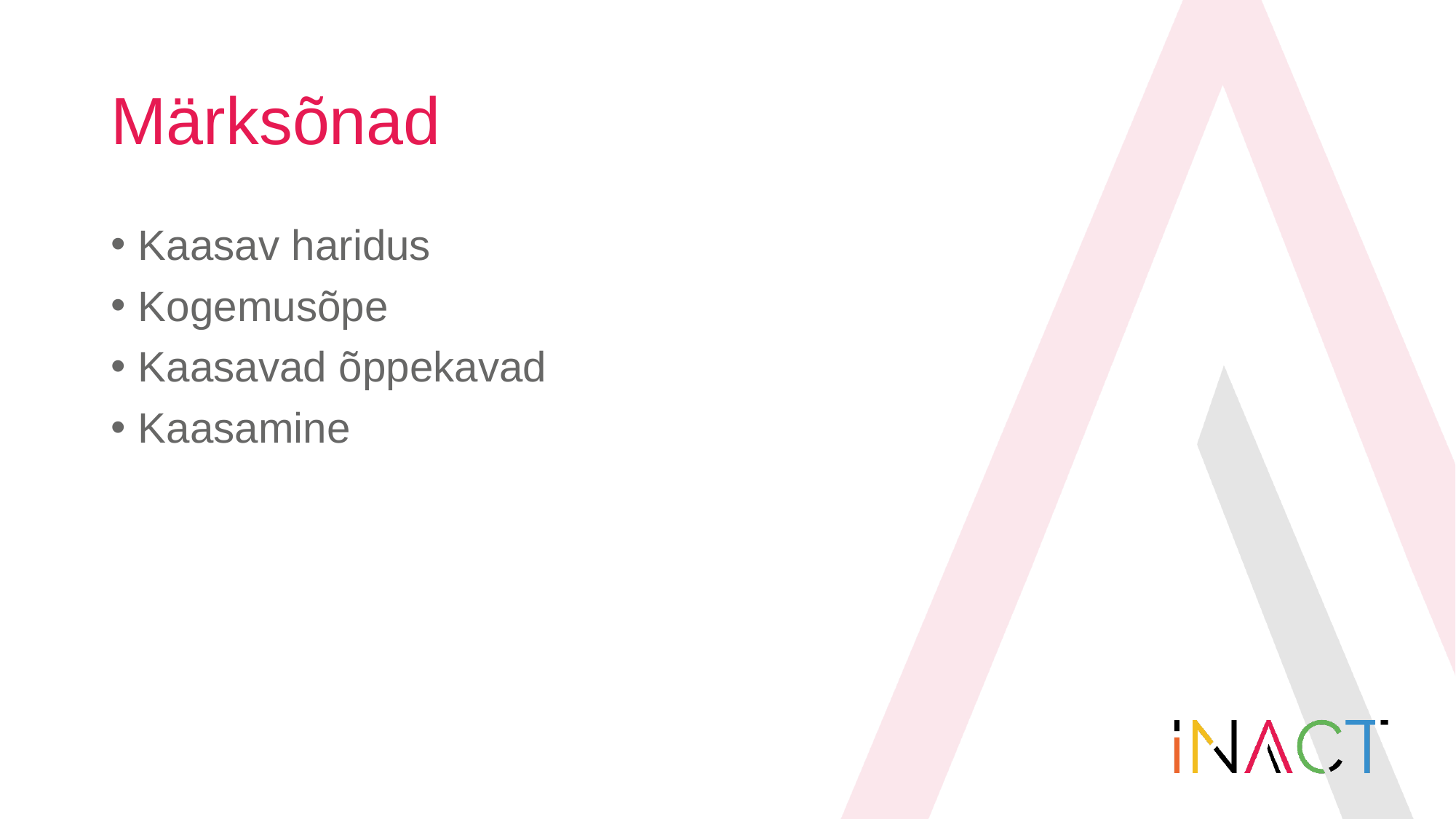

# Märksõnad
Kaasav haridus
Kogemusõpe
Kaasavad õppekavad
Kaasamine